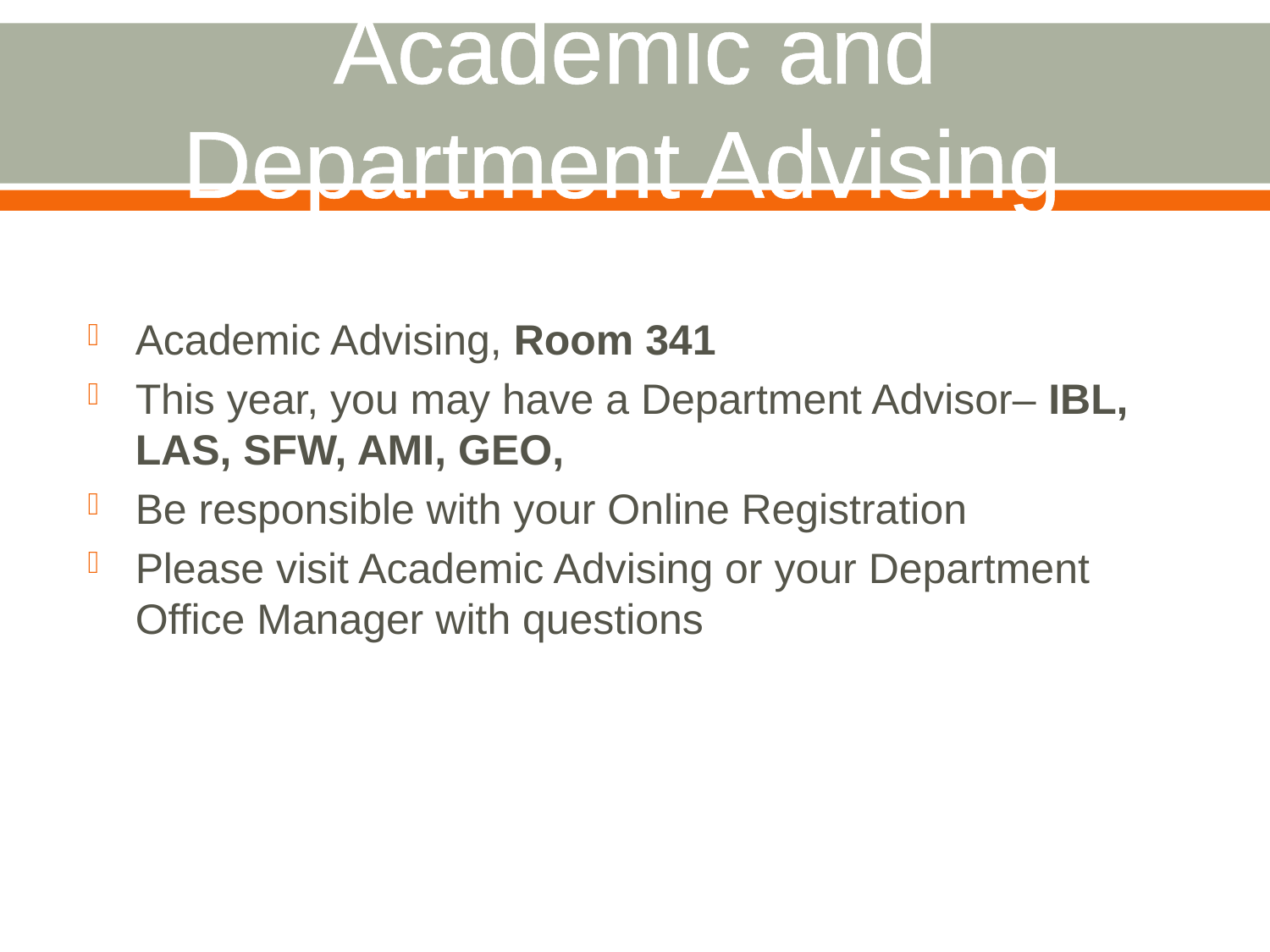

# Academic and Department Advising
Academic Advising, Room 341
This year, you may have a Department Advisor– IBL, LAS, SFW, AMI, GEO,
Be responsible with your Online Registration
Please visit Academic Advising or your Department Office Manager with questions